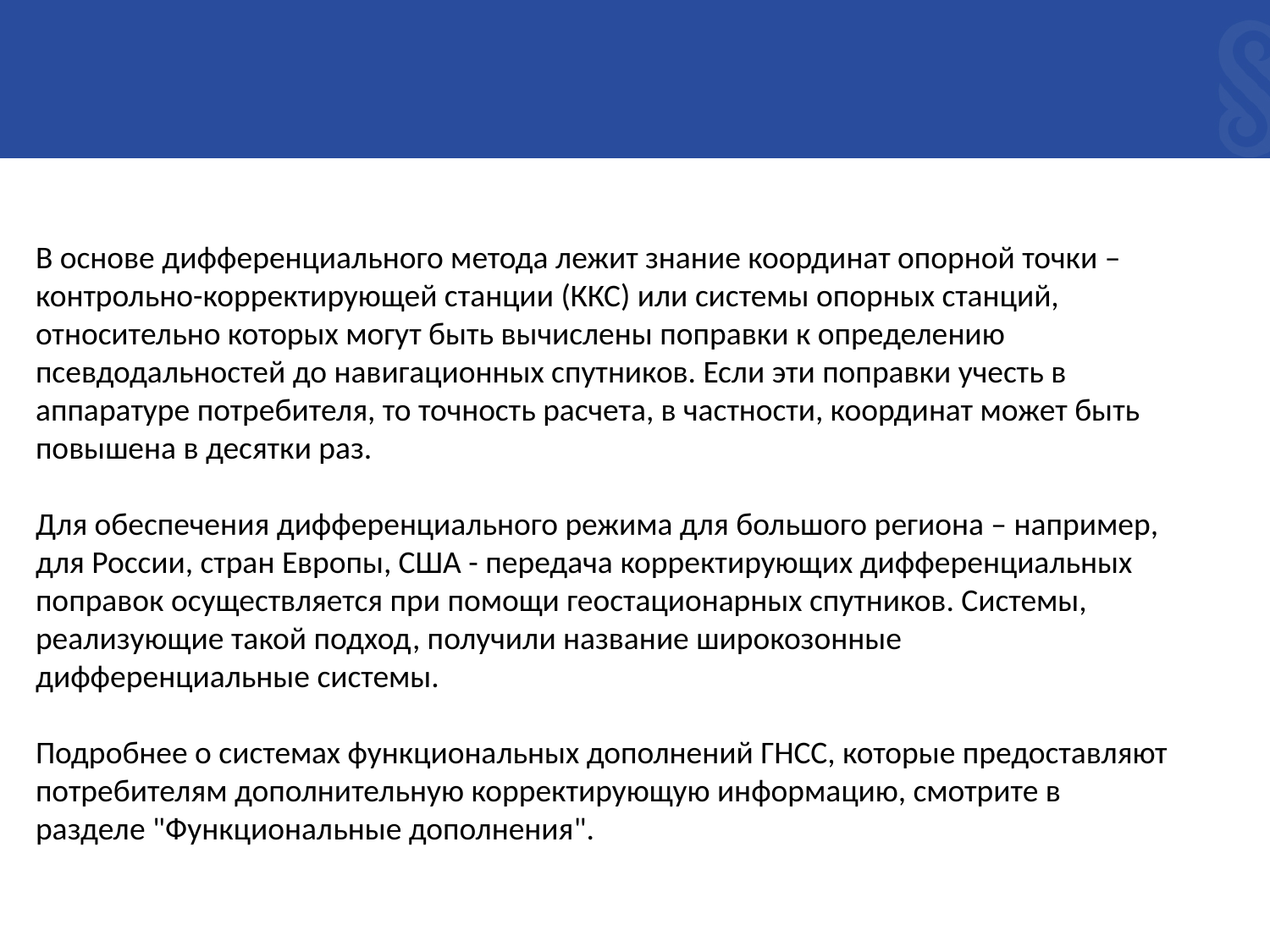

В основе дифференциального метода лежит знание координат опорной точки – контрольно-корректирующей станции (ККС) или системы опорных станций, относительно которых могут быть вычислены поправки к определению псевдодальностей до навигационных спутников. Если эти поправки учесть в аппаратуре потребителя, то точность расчета, в частности, координат может быть повышена в десятки раз.

Для обеспечения дифференциального режима для большого региона – например, для России, стран Европы, США - передача корректирующих дифференциальных поправок осуществляется при помощи геостационарных спутников. Системы, реализующие такой подход, получили название широкозонные дифференциальные системы.

Подробнее о системах функциональных дополнений ГНСС, которые предоставляют потребителям дополнительную корректирующую информацию, смотрите в разделе "Функциональные дополнения".